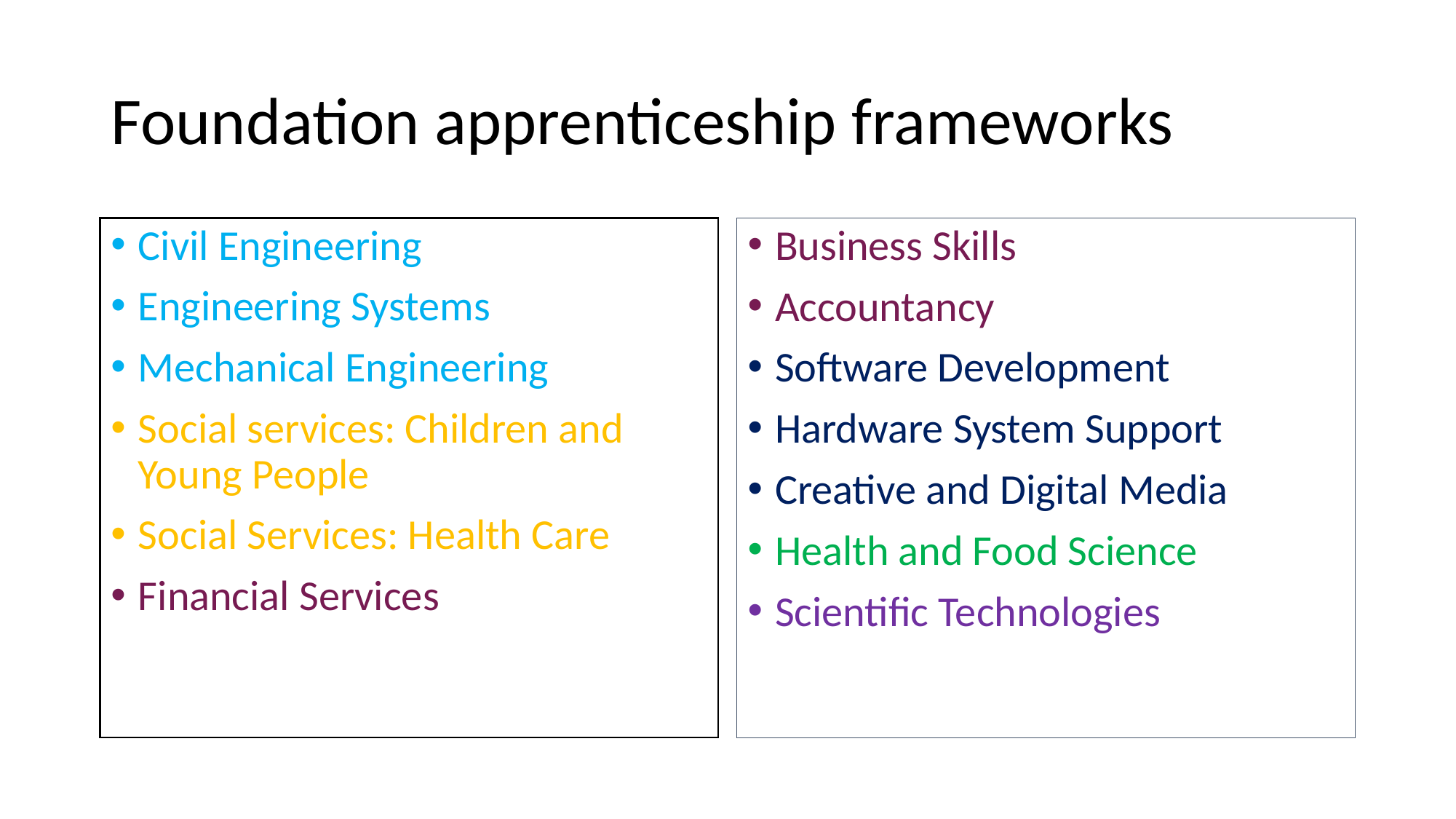

# Foundation apprenticeship frameworks
Civil Engineering
Engineering Systems
Mechanical Engineering
Social services: Children and Young People
Social Services: Health Care
Financial Services

Business Skills
Accountancy
Software Development
Hardware System Support
Creative and Digital Media
Health and Food Science
Scientific Technologies